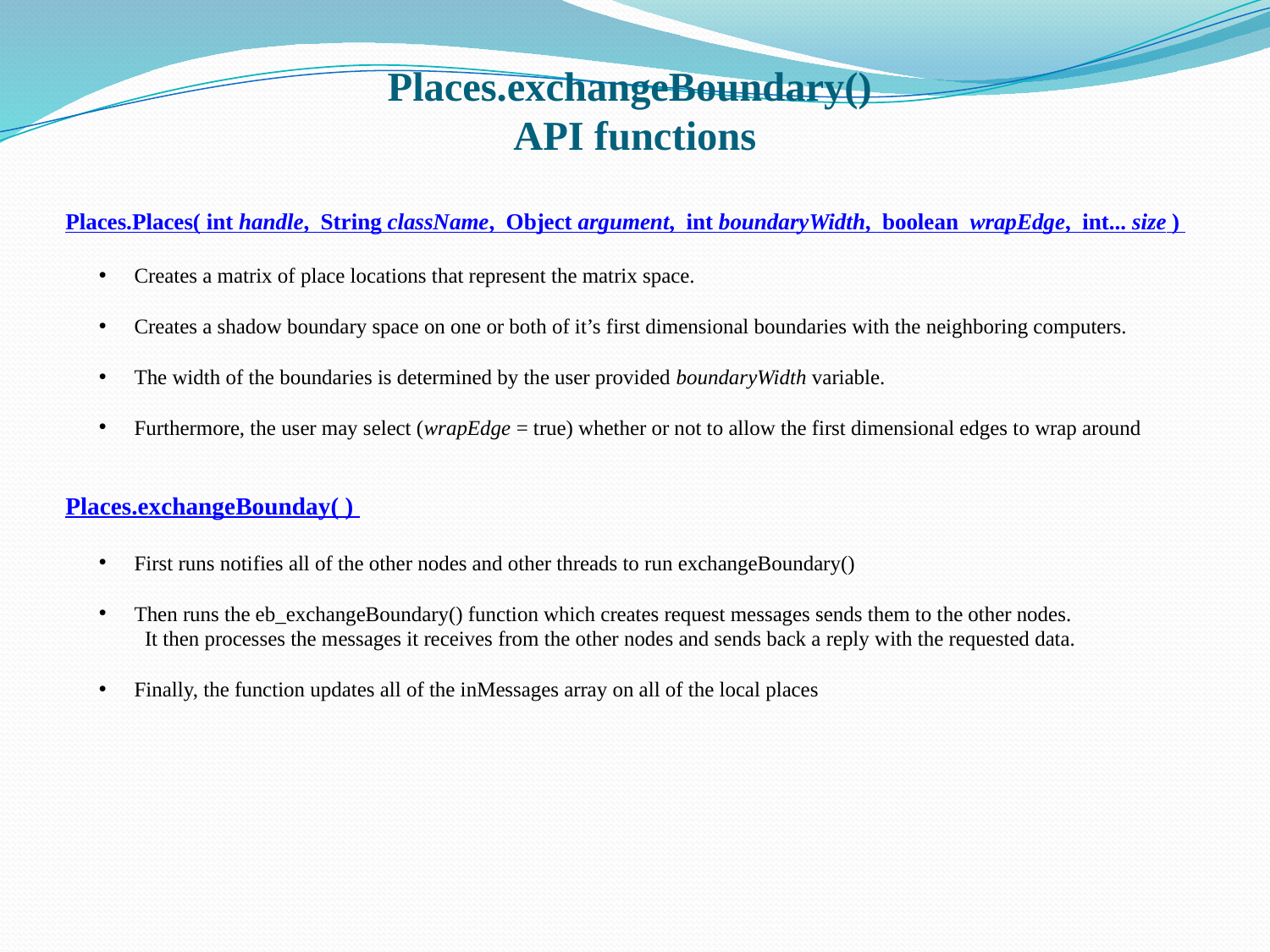

Places.exchangeBoundary()
API functions
Places.Places( int handle,  String className,  Object argument,  int boundaryWidth,  boolean  wrapEdge,  int... size )

 Creates a matrix of place locations that represent the matrix space.

 Creates a shadow boundary space on one or both of it’s first dimensional boundaries with the neighboring computers.

 The width of the boundaries is determined by the user provided boundaryWidth variable.

 Furthermore, the user may select (wrapEdge = true) whether or not to allow the first dimensional edges to wrap around

Places.exchangeBounday( )

 First runs notifies all of the other nodes and other threads to run exchangeBoundary()

 Then runs the eb_exchangeBoundary() function which creates request messages sends them to the other nodes.
   It then processes the messages it receives from the other nodes and sends back a reply with the requested data.

 Finally, the function updates all of the inMessages array on all of the local places